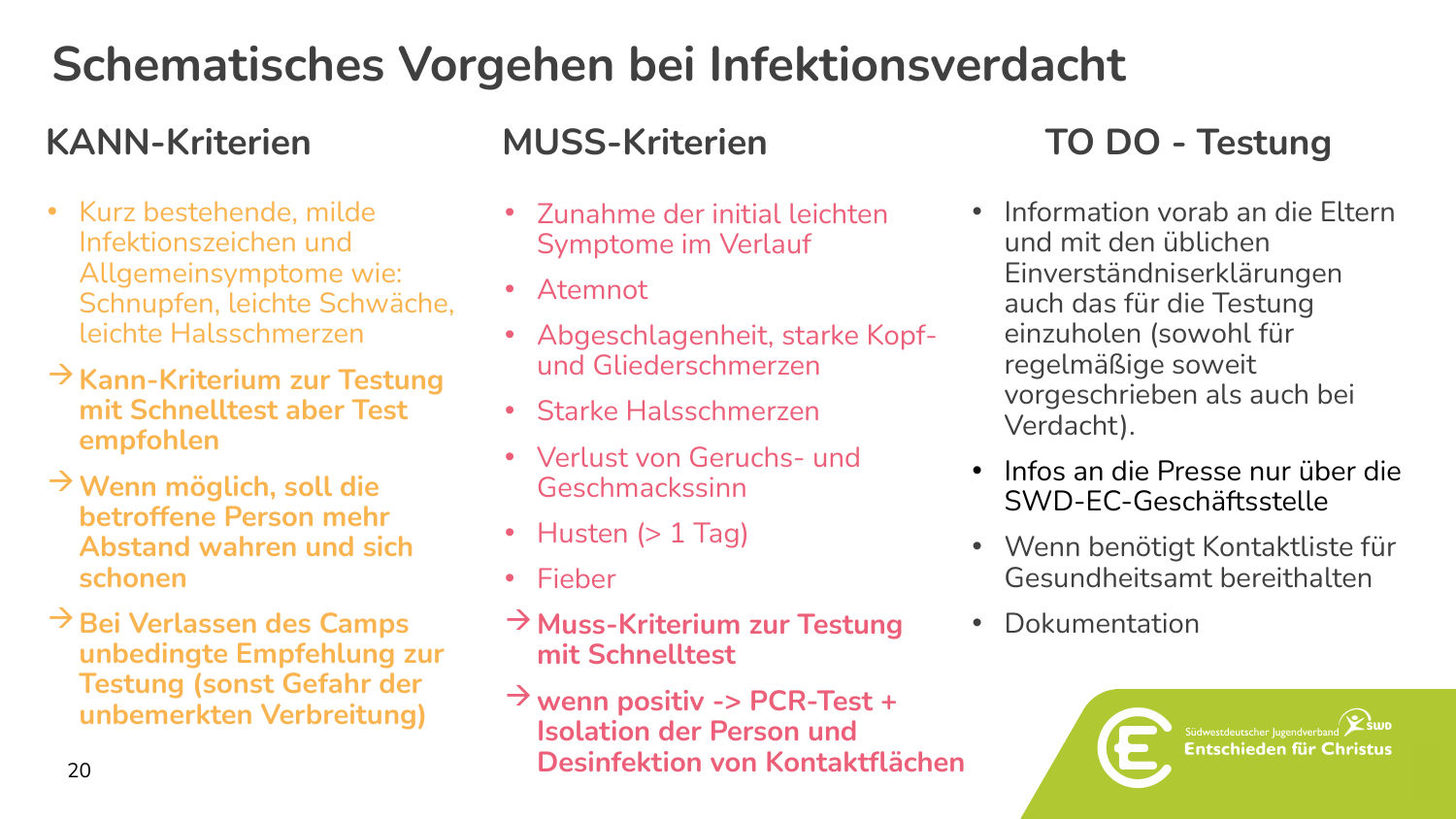

# Schematisches Vorgehen bei Infektionsverdacht
KANN-Kriterien              	  MUSS-Kriterien                            TO DO - Testung
Kurz bestehende, milde Infektionszeichen und Allgemeinsymptome wie: Schnupfen, leichte Schwäche, leichte Halsschmerzen
Kann-Kriterium zur Testung
mit Schnelltest aber Test empfohlen
Wenn möglich, soll die betroffene Person mehr Abstand wahren und sich schonen
Bei Verlassen des Camps unbedingte Empfehlung zur Testung (sonst Gefahr der unbemerkten Verbreitung)
Information vorab an die Eltern und mit den üblichen Einverständniserklärungen auch das für die Testung einzuholen (sowohl für regelmäßige soweit vorgeschrieben als auch bei Verdacht).
Infos an die Presse nur über die SWD-EC-Geschäftsstelle
Wenn benötigt Kontaktliste für Gesundheitsamt bereithalten
Dokumentation
Zunahme der initial leichten Symptome im Verlauf
Atemnot
Abgeschlagenheit, starke Kopf- und Gliederschmerzen
Starke Halsschmerzen
Verlust von Geruchs- und Geschmackssinn
Husten (> 1 Tag)
Fieber
Muss-Kriterium zur Testung
mit Schnelltest
wenn positiv -> PCR-Test + Isolation der Person und Desinfektion von Kontaktflächen
20